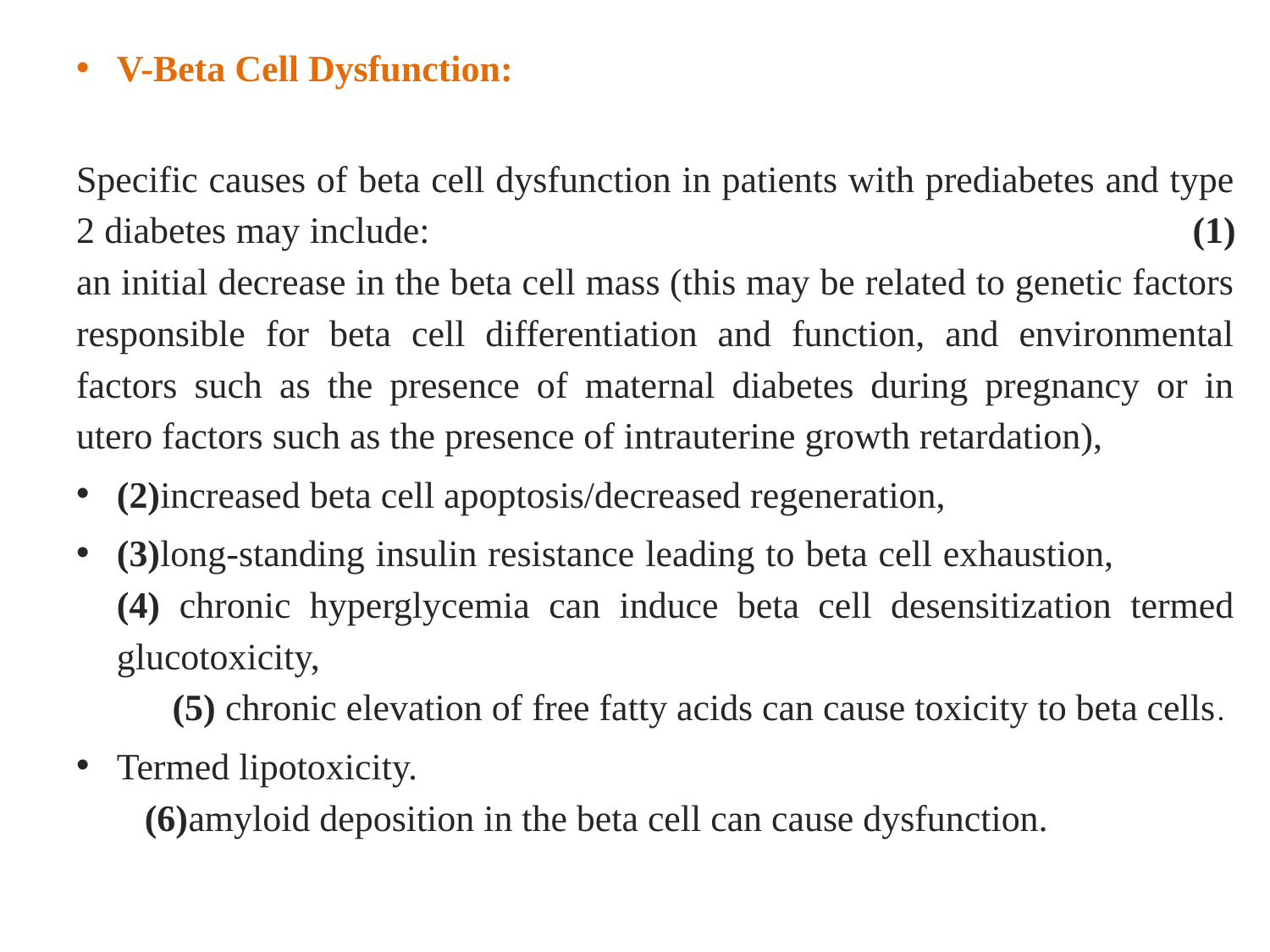

V-Beta Cell Dysfunction:
Specific causes of beta cell dysfunction in patients with prediabetes and type 2 diabetes may include:                                                                              (1) an initial decrease in the beta cell mass (this may be related to genetic factors responsible for beta cell differentiation and function, and environmental factors such as the presence of maternal diabetes during pregnancy or in utero factors such as the presence of intrauterine growth retardation),
(2)increased beta cell apoptosis/decreased regeneration,
(3)long-standing insulin resistance leading to beta cell exhaustion,            (4) chronic hyperglycemia can induce beta cell desensitization termed glucotoxicity,                                                                                                         (5) chronic elevation of free fatty acids can cause toxicity to beta cells.
Termed lipotoxicity.                                                                                           (6)amyloid deposition in the beta cell can cause dysfunction.